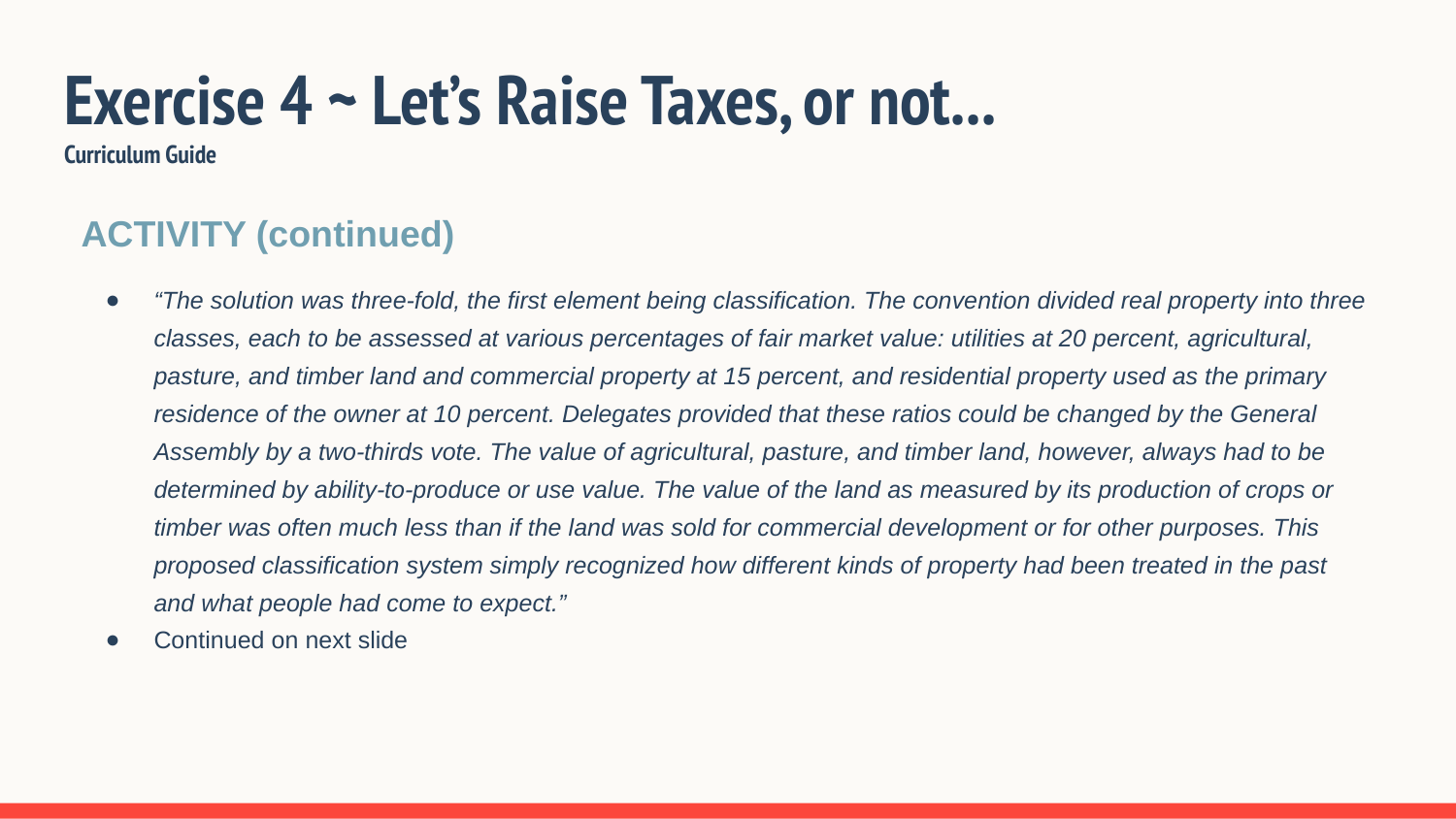

# Exercise 4 ~ Let’s Raise Taxes, or not...
Curriculum Guide

ACTIVITY (continued)
“The solution was three-fold, the first element being classification. The convention divided real property into three classes, each to be assessed at various percentages of fair market value: utilities at 20 percent, agricultural, pasture, and timber land and commercial property at 15 percent, and residential property used as the primary residence of the owner at 10 percent. Delegates provided that these ratios could be changed by the General Assembly by a two-thirds vote. The value of agricultural, pasture, and timber land, however, always had to be determined by ability-to-produce or use value. The value of the land as measured by its production of crops or timber was often much less than if the land was sold for commercial development or for other purposes. This proposed classification system simply recognized how different kinds of property had been treated in the past and what people had come to expect.”
Continued on next slide